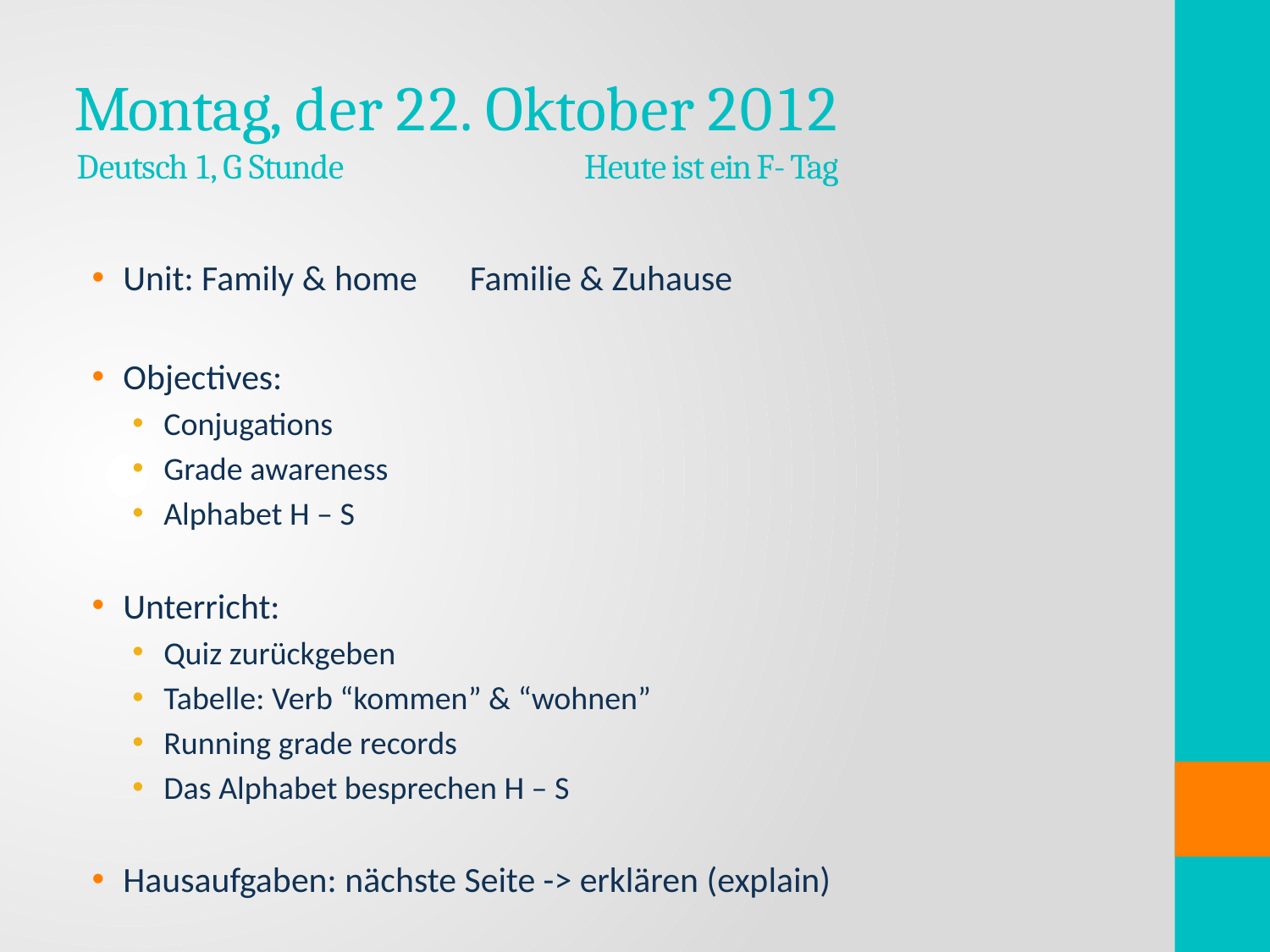

# Montag, der 22. Oktober 2012 Deutsch 1, G Stunde 		Heute ist ein F- Tag
Unit: Family & home	Familie & Zuhause

Objectives:
Conjugations
Grade awareness
Alphabet H – S

Unterricht:
Quiz zurückgeben
Tabelle: Verb “kommen” & “wohnen”
Running grade records
Das Alphabet besprechen H – S

Hausaufgaben: nächste Seite -> erklären (explain)